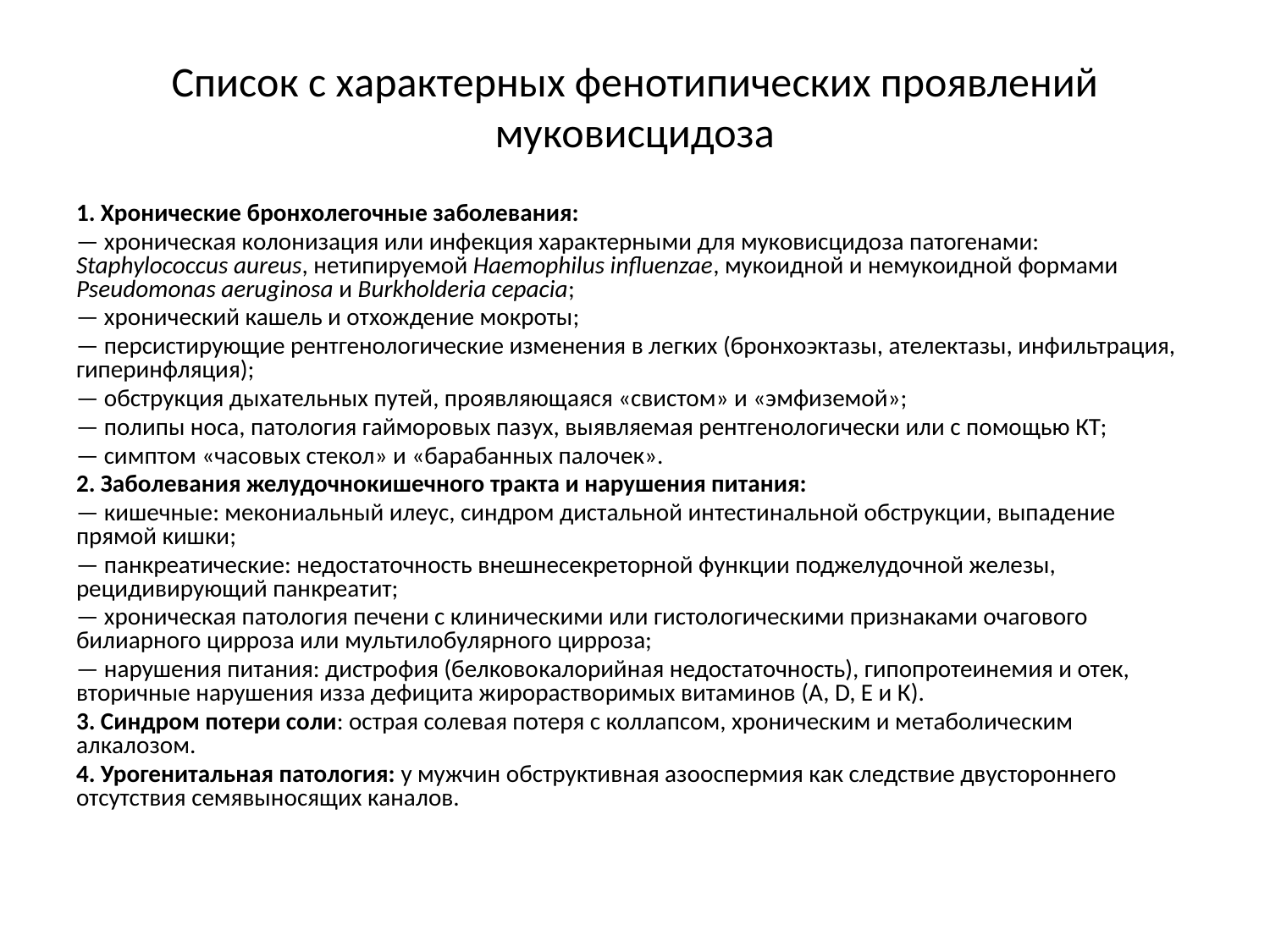

# Список с характерных фенотипических проявлений муковисцидоза
1. Хронические бронхолегочные заболевания:
— хроническая колонизация или инфекция характерными для муковисцидоза патогенами: Staphylococcus aureus, нетипируемой Haemophilus influenzae, мукоидной и немукоидной формами Pseudomonas aeruginosa и Burkholderia cepacia;
— хронический кашель и отхождение мокроты;
— персистирующие рентгенологические изменения в легких (бронхоэктазы, ателектазы, инфильтрация, гиперинфляция);
— обструкция дыхательных путей, проявляющаяся «свистом» и «эмфиземой»;
— полипы носа, патология гайморовых пазух, выявляемая рентгенологически или с помощью КТ;
— симптом «часовых стекол» и «барабанных палочек».
2. Заболевания желудочно­кишечного тракта и нарушения питания:
— кишечные: мекониальный илеус, синдром дистальной интестинальной обструкции, выпадение прямой кишки;
— панкреатические: недостаточность внешнесекреторной функции поджелудочной железы, рецидивирующий панкреатит;
— хроническая патология печени с клиническими или гистологическими признаками очагового билиарного цирроза или мультилобулярного цирроза;
— нарушения питания: дистрофия (белково­калорийная недостаточность), гипопротеинемия и отек, вторичные нарушения из­за дефицита жирорастворимых витаминов (A, D, E и К).
3. Синдром потери соли: острая солевая потеря с коллапсом, хроническим и метаболическим алкалозом.
4. Урогенитальная патология: у мужчин обструктивная азооспермия как следствие двустороннего отсутствия семявыносящих каналов.